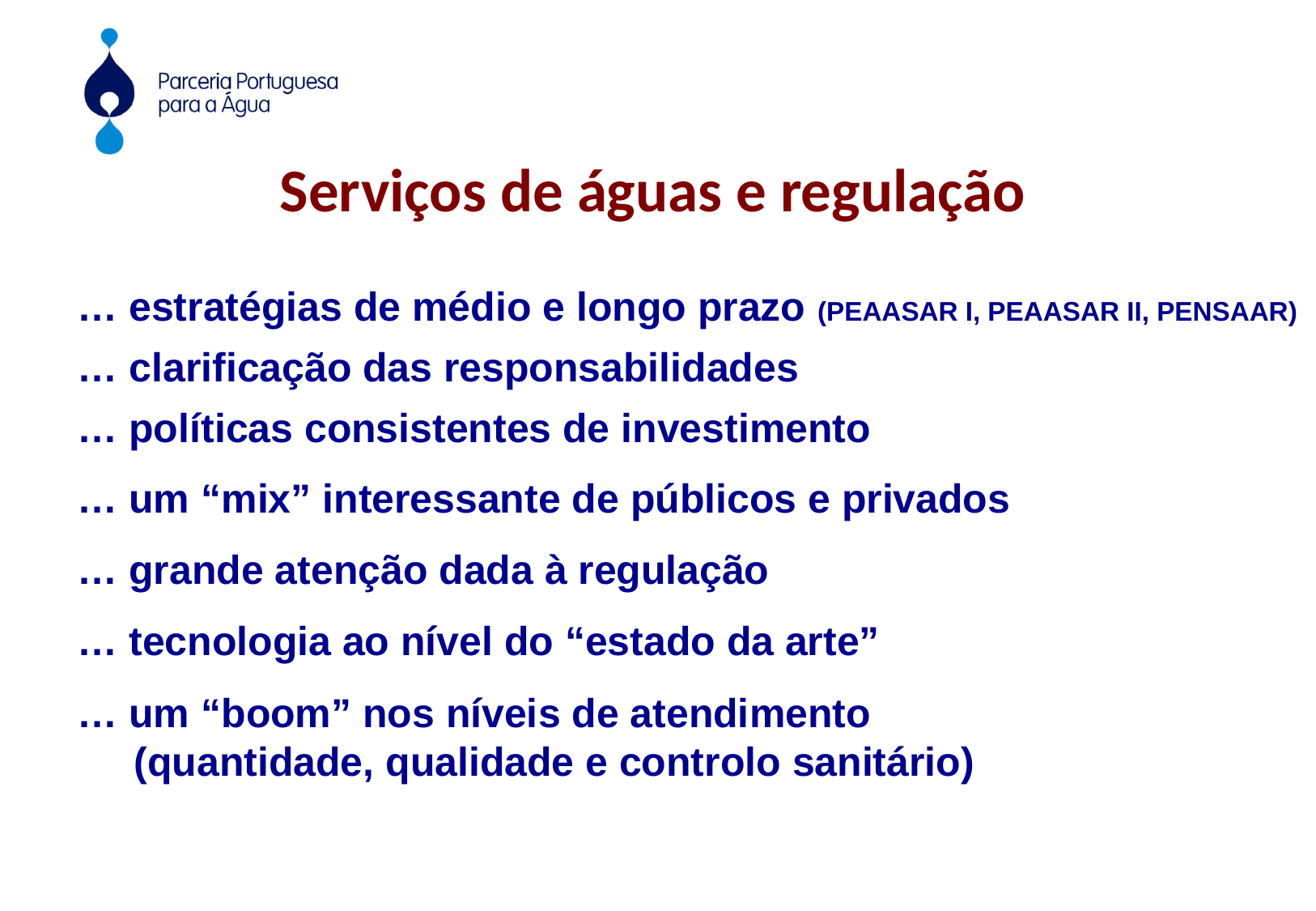

Serviços de águas e regulação
… estratégias de médio e longo prazo (PEAASAR I, PEAASAR II, PENSAAR)
… clarificação das responsabilidades
… políticas consistentes de investimento
… um “mix” interessante de públicos e privados
… grande atenção dada à regulação
… tecnologia ao nível do “estado da arte”
… um “boom” nos níveis de atendimento
     (quantidade, qualidade e controlo sanitário)